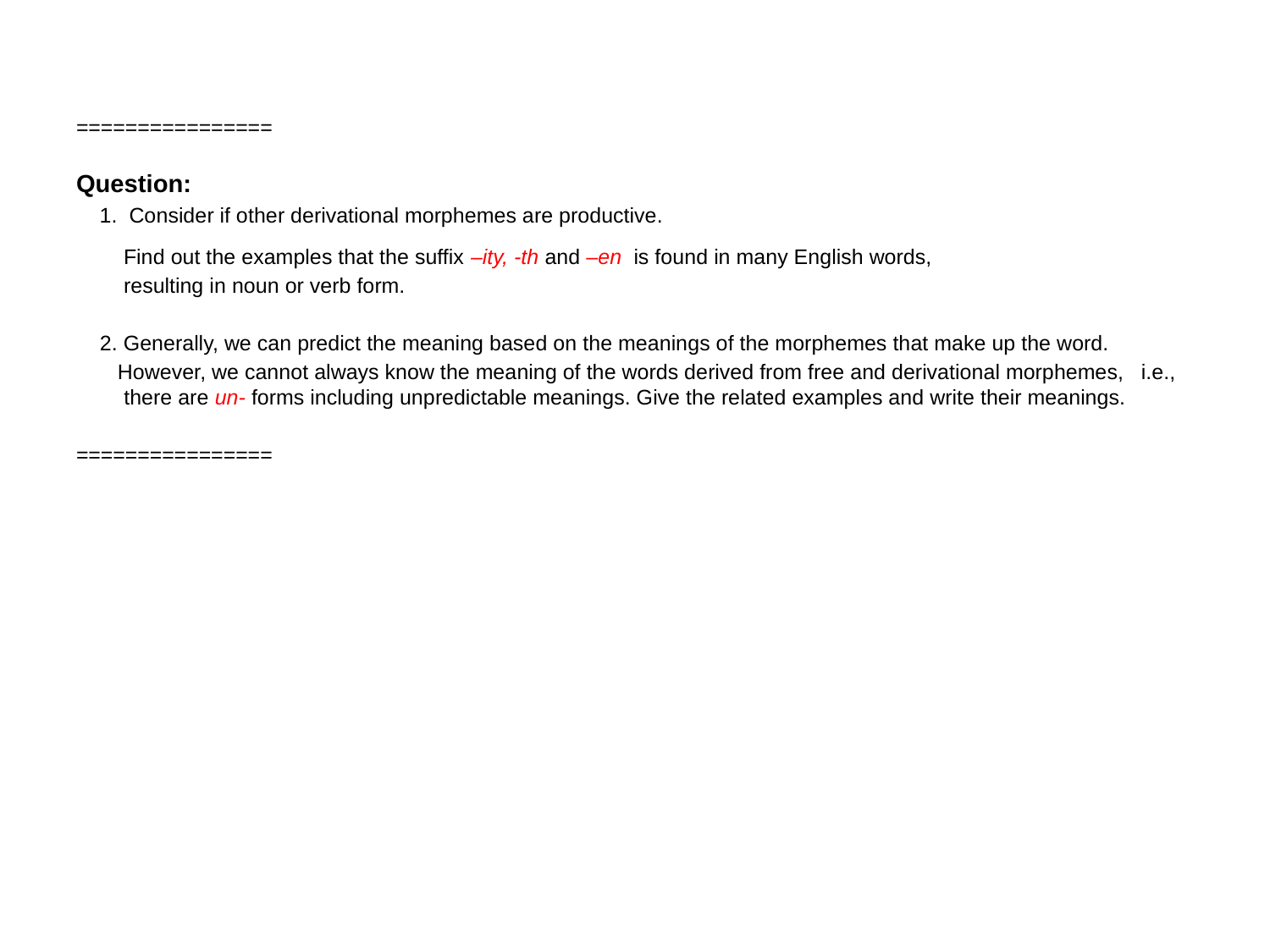

================

Question:
 1.  Consider if other derivational morphemes are productive.
        Find out the examples that the suffix –ity, -th and –en  is found in many English words,
        resulting in noun or verb form.

    2. Generally, we can predict the meaning based on the meanings of the morphemes that make up the word.
       However, we cannot always know the meaning of the words derived from free and derivational morphemes,   i.e., there are un- forms including unpredictable meanings. Give the related examples and write their meanings.

================